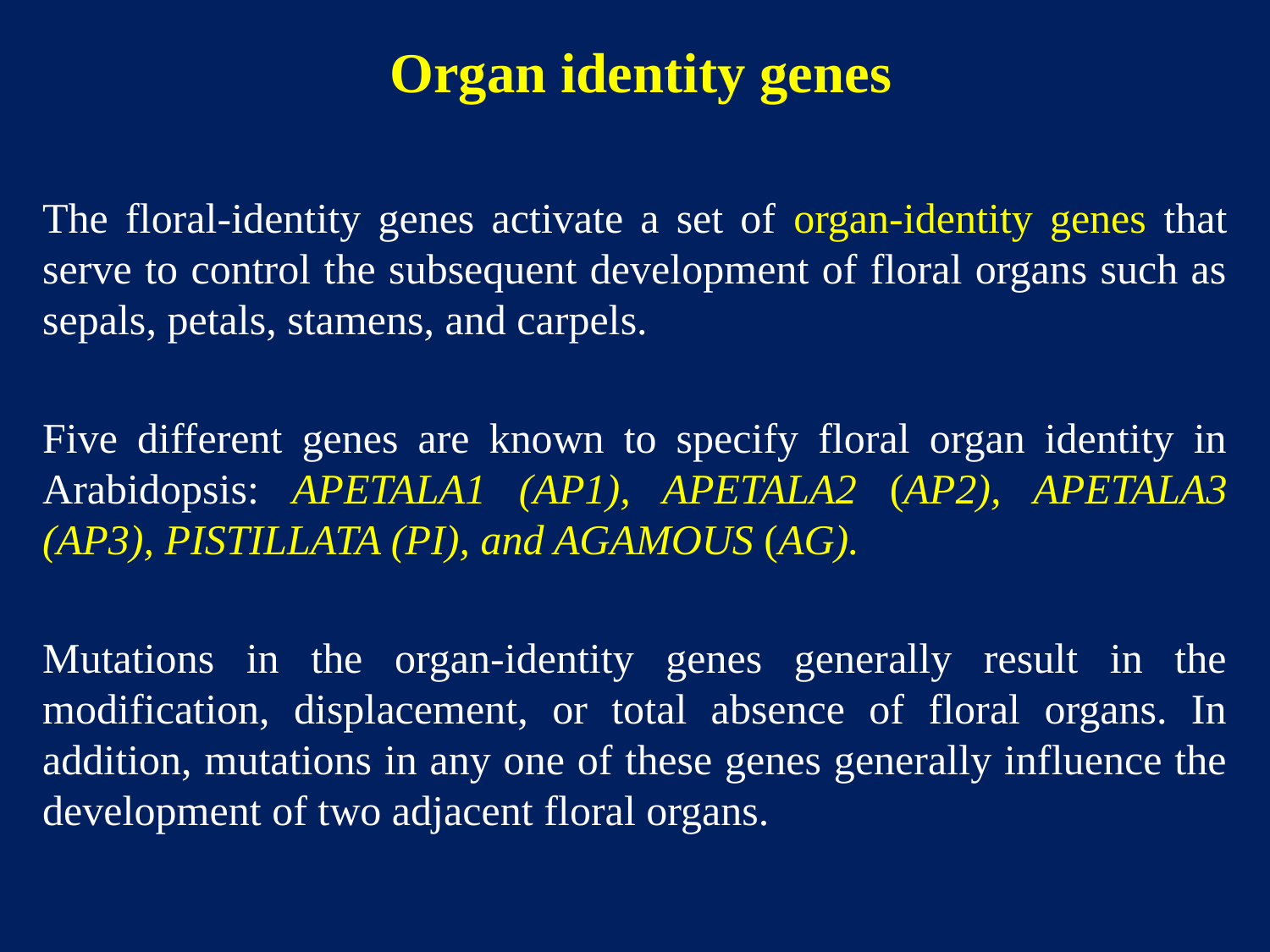

Organ identity genes

The floral-identity genes activate a set of organ-identity genes that serve to control the subsequent development of floral organs such as sepals, petals, stamens, and carpels.

Five different genes are known to specify floral organ identity in Arabidopsis: APETALA1 (AP1), APETALA2 (AP2), APETALA3 (AP3), PISTILLATA (PI), and AGAMOUS (AG).

Mutations in the organ-identity genes generally result in the modification, displacement, or total absence of floral organs. In addition, mutations in any one of these genes generally influence the development of two adjacent floral organs.